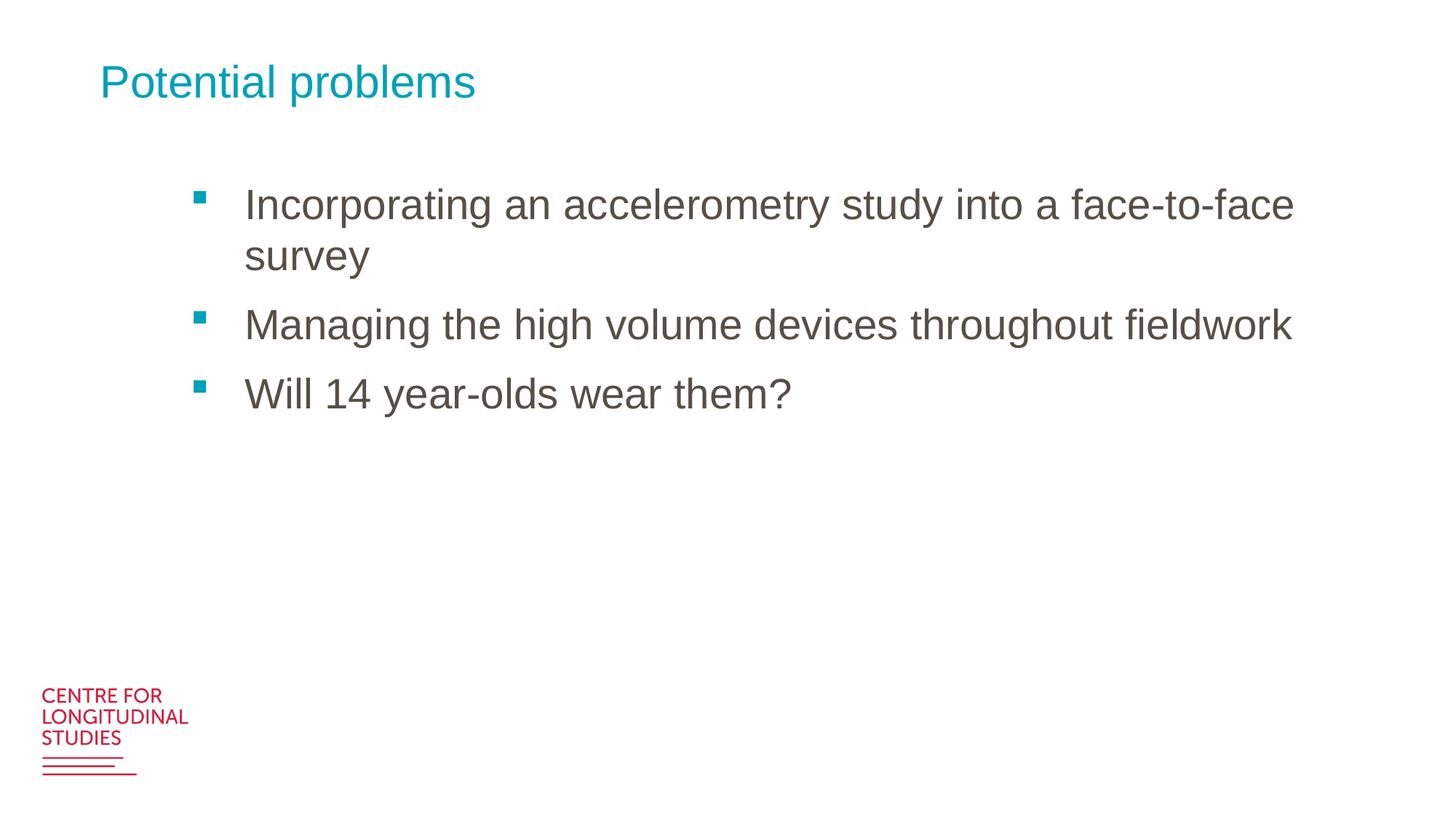

# Potential problems
Incorporating an accelerometry study into a face-to-face survey
Managing the high volume devices throughout fieldwork
Will 14 year-olds wear them?